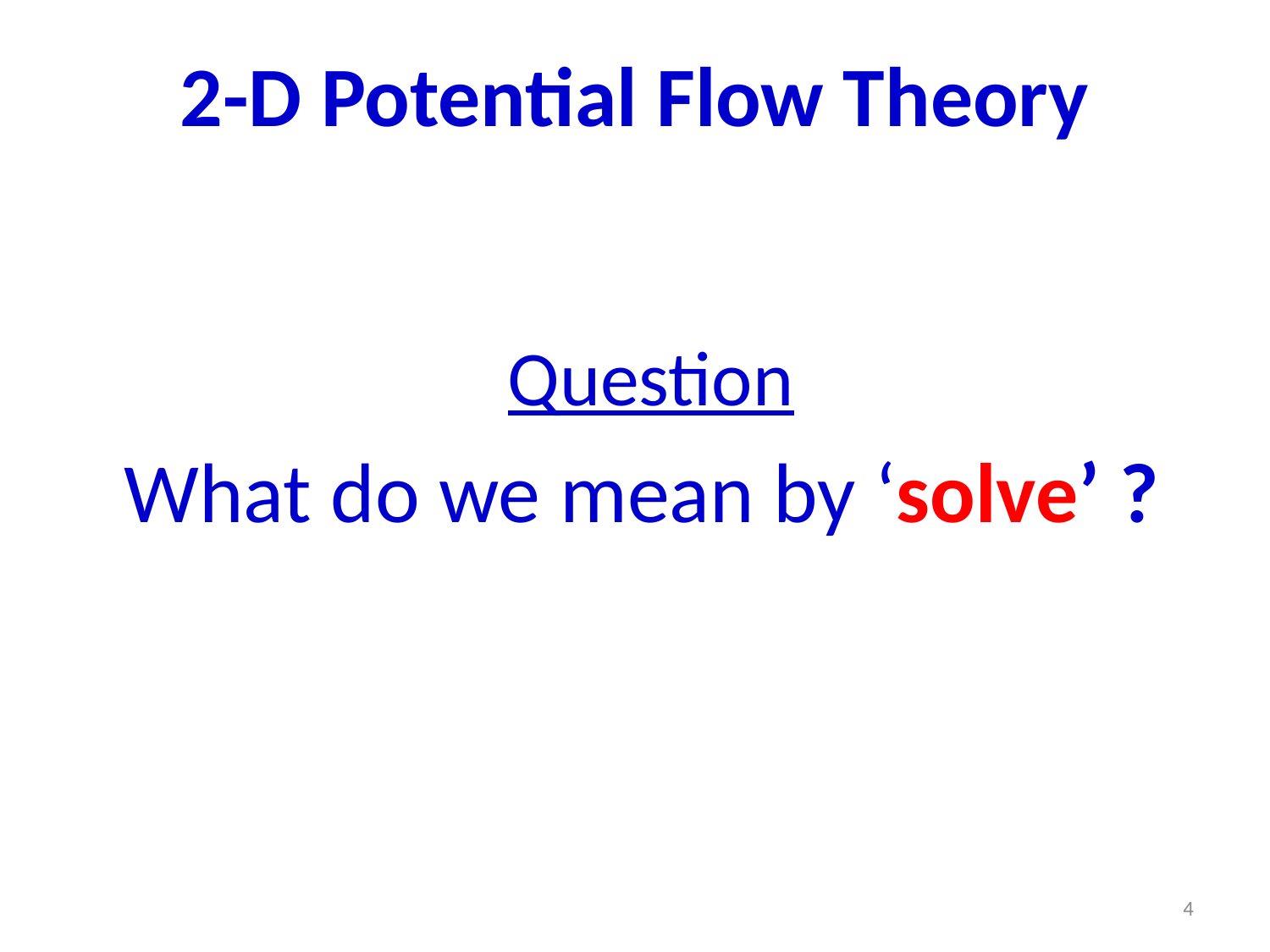

# 2-D Potential Flow Theory

Question
What do we mean by ‘solve’ ?

4